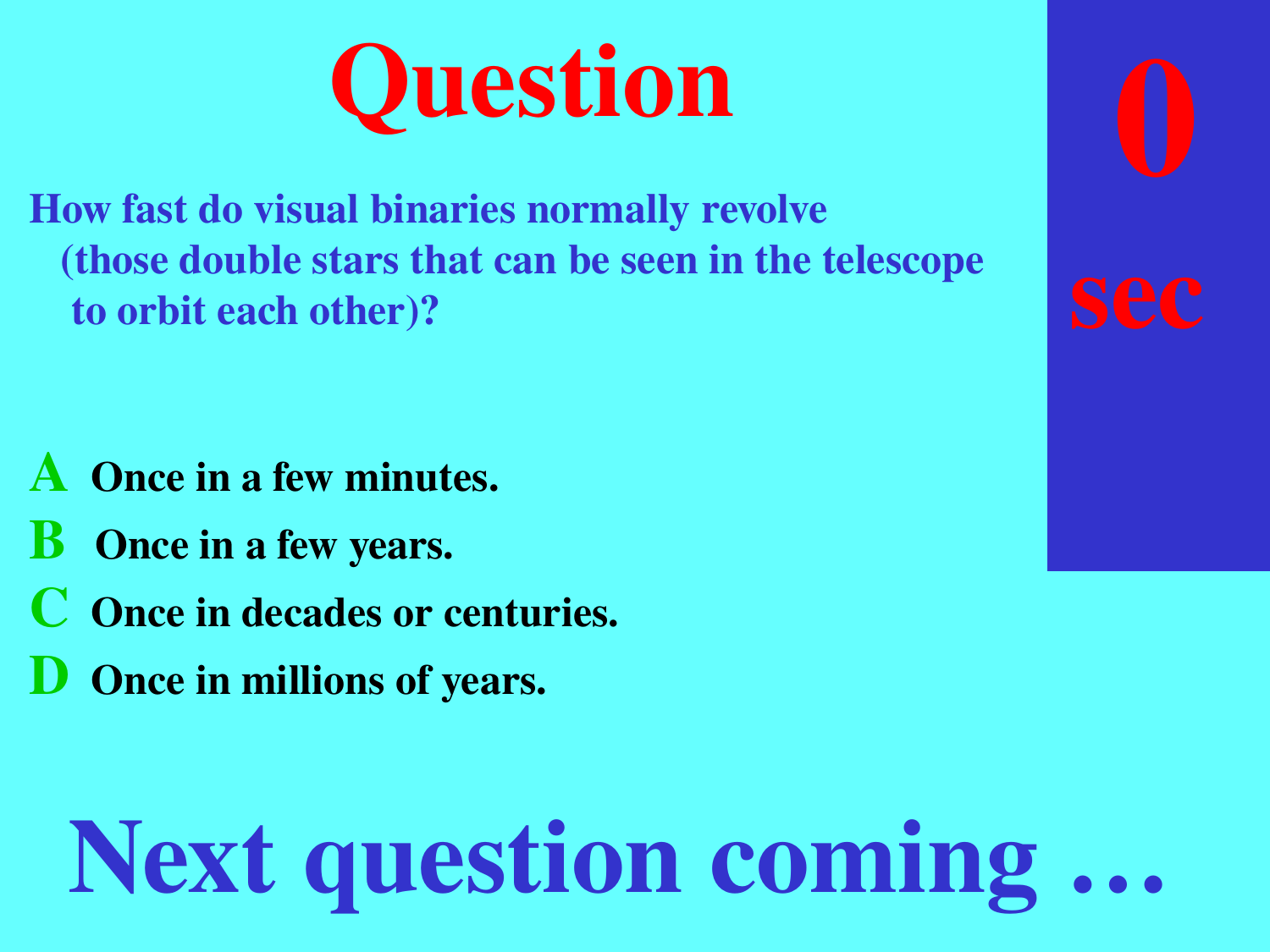

sec
30
29
28
27
26
25
24
23
22
21
20
18
17
16
15
14
13
12
11
10
 9
 8
 7
 6
 5
 4
 3
 2
 1
 0
19
# Question
How fast do visual binaries normally revolve
   (those double stars that can be seen in the telescope
    to orbit each other)?

A  Once in a few minutes.
B  Once in a few years.
C  Once in decades or centuries.
D  Once in millions of years.
Next question coming …